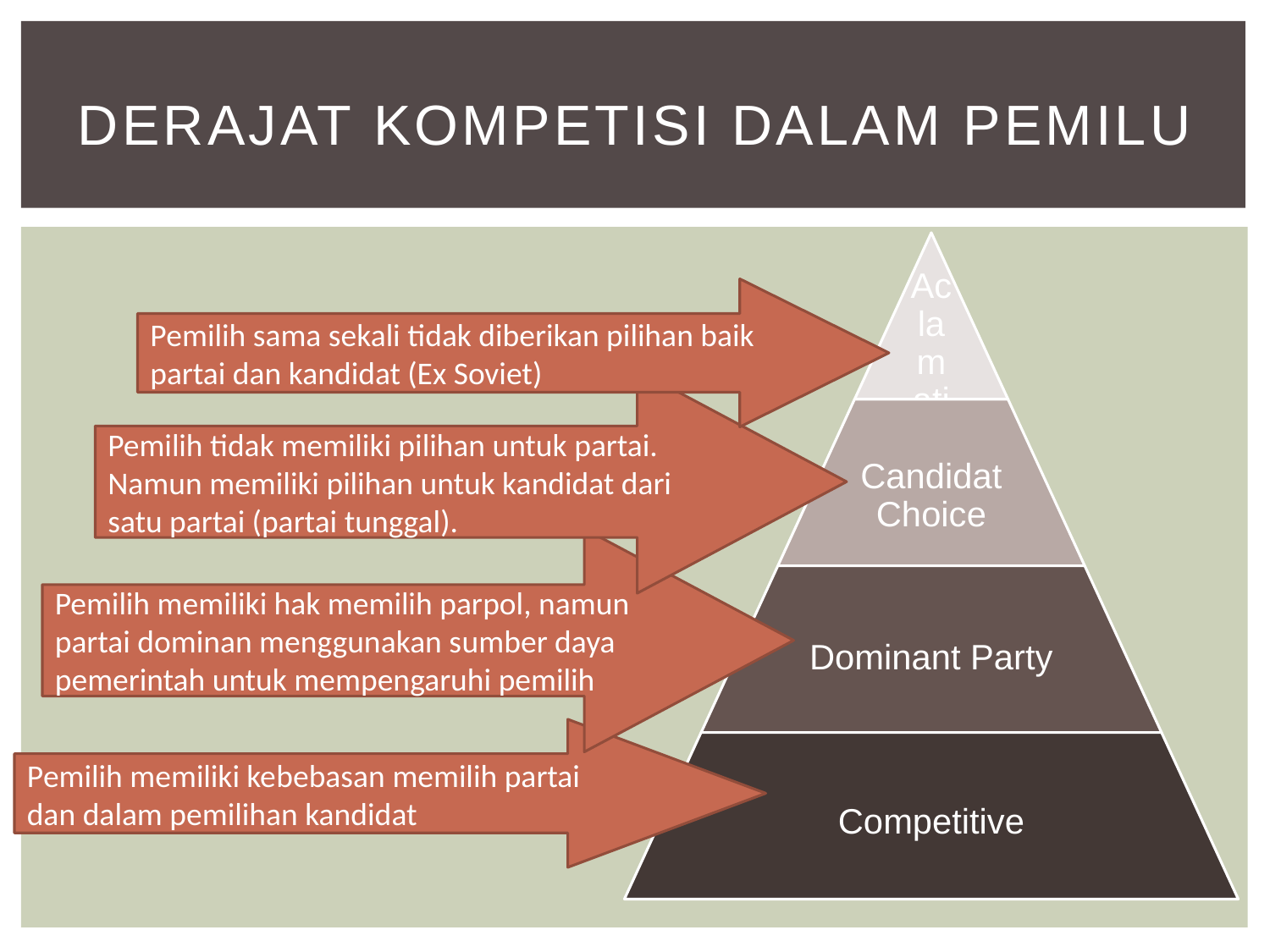

# DERAJAT KOMPETISI DALAM PEMILU
Aclamati
Candidat Choice
Dominant Party
Competitive
Pemilih sama sekali tidak diberikan pilihan baik partai dan kandidat (Ex Soviet)
Pemilih tidak memiliki pilihan untuk partai. Namun memiliki pilihan untuk kandidat dari satu partai (partai tunggal).
Pemilih memiliki hak memilih parpol, namun partai dominan menggunakan sumber daya pemerintah untuk mempengaruhi pemilih
Pemilih memiliki kebebasan memilih partai
dan dalam pemilihan kandidat